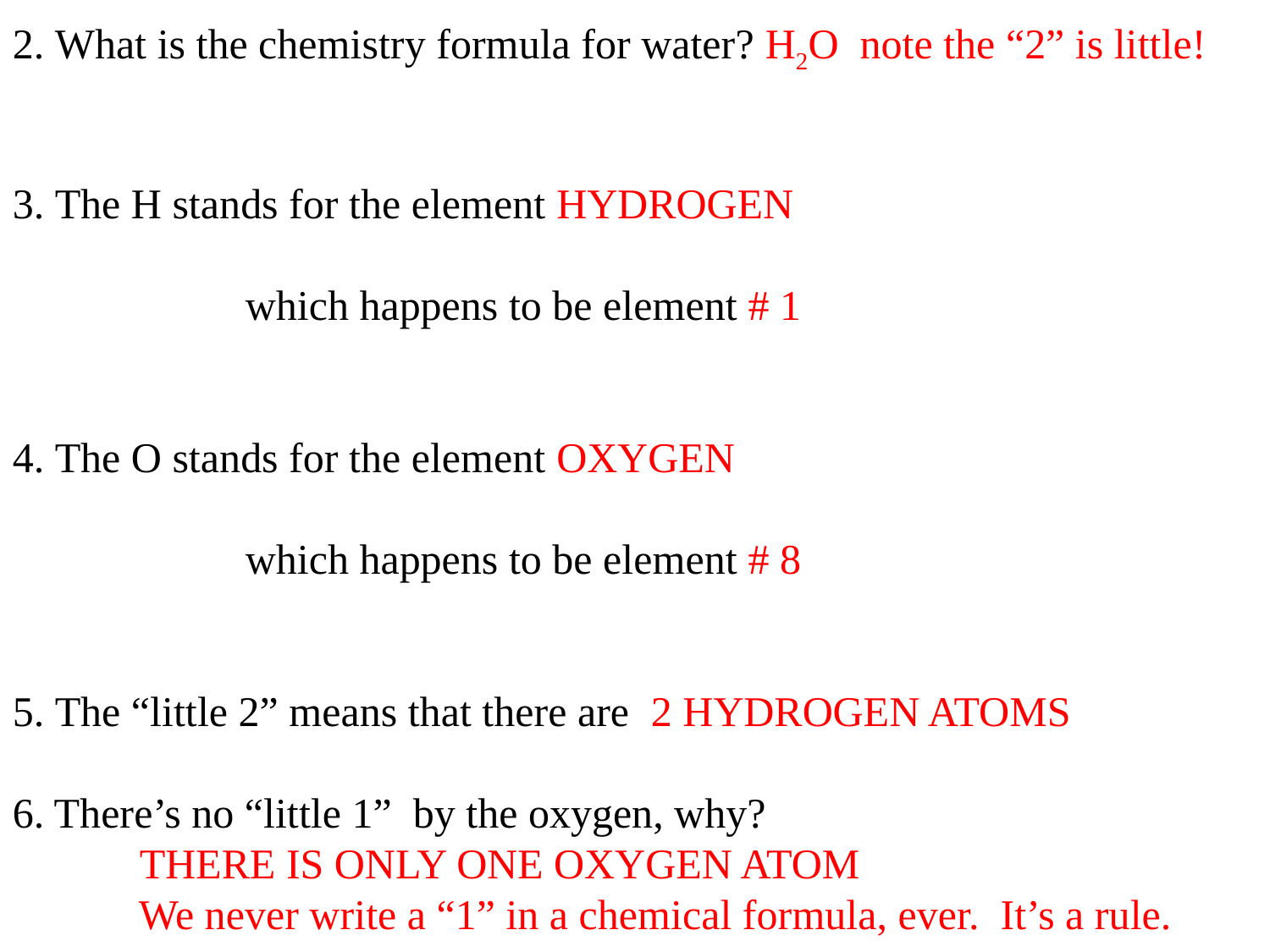

2. What is the chemistry formula for water? H2O  note the “2” is little!

3. The H stands for the element HYDROGEN
                      which happens to be element # 1
4. The O stands for the element OXYGEN
                      which happens to be element # 8
5. The “little 2” means that there are  2 HYDROGEN ATOMS

6. There’s no “little 1”  by the oxygen, why?
            THERE IS ONLY ONE OXYGEN ATOM
            We never write a “1” in a chemical formula, ever.  It’s a rule.